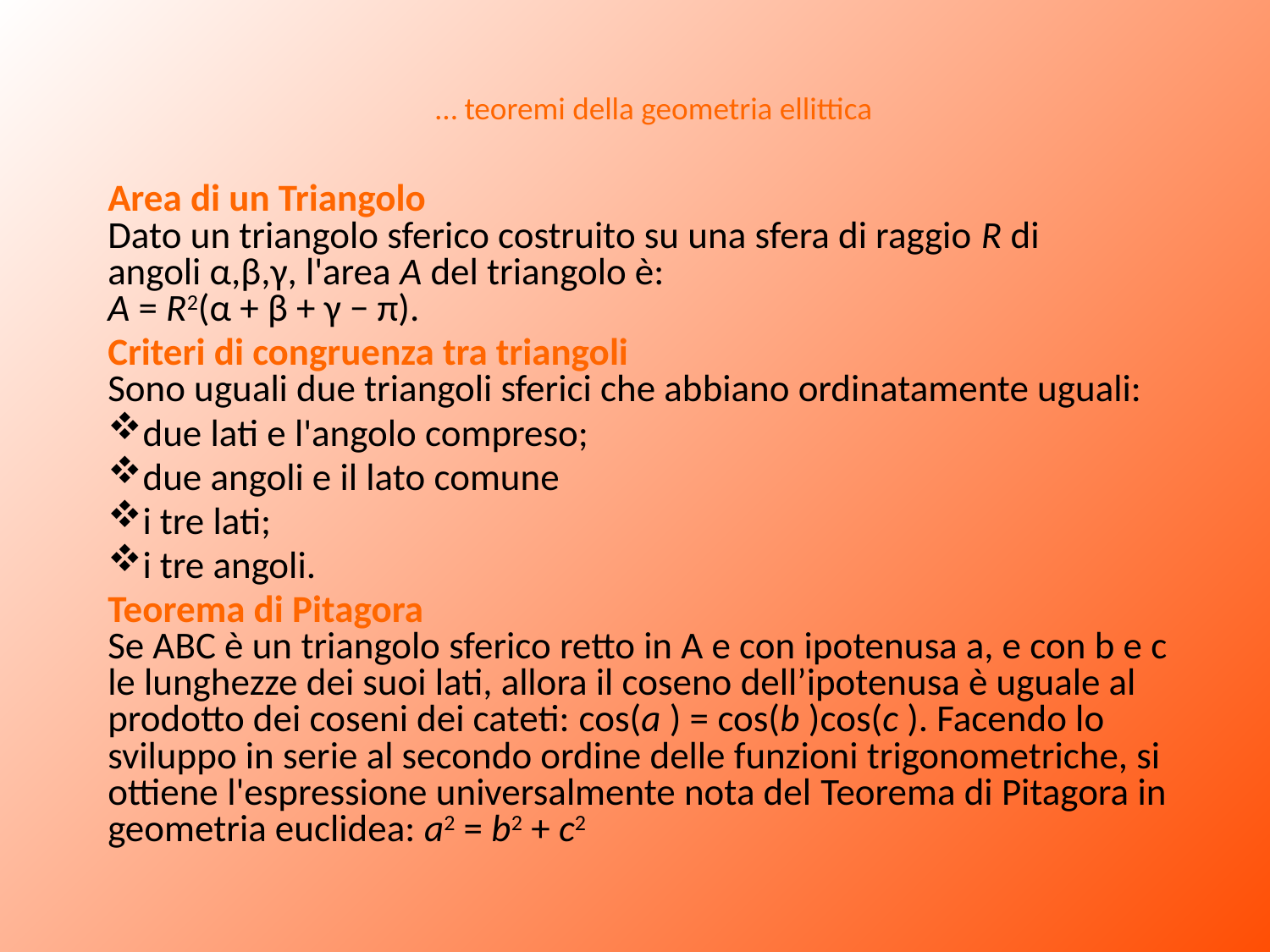

# … teoremi della geometria ellittica
Area di un Triangolo
Dato un triangolo sferico costruito su una sfera di raggio R di angoli α,β,γ, l'area A del triangolo è:
A = R2(α + β + γ − π).
Criteri di congruenza tra triangoli
Sono uguali due triangoli sferici che abbiano ordinatamente uguali:
due lati e l'angolo compreso;
due angoli e il lato comune
i tre lati;
i tre angoli.
Teorema di Pitagora
Se ABC è un triangolo sferico retto in A e con ipotenusa a, e con b e c le lunghezze dei suoi lati, allora il coseno dell’ipotenusa è uguale al prodotto dei coseni dei cateti: cos(a ) = cos(b )cos(c ). Facendo lo sviluppo in serie al secondo ordine delle funzioni trigonometriche, si ottiene l'espressione universalmente nota del Teorema di Pitagora in geometria euclidea: a2 = b2 + c2